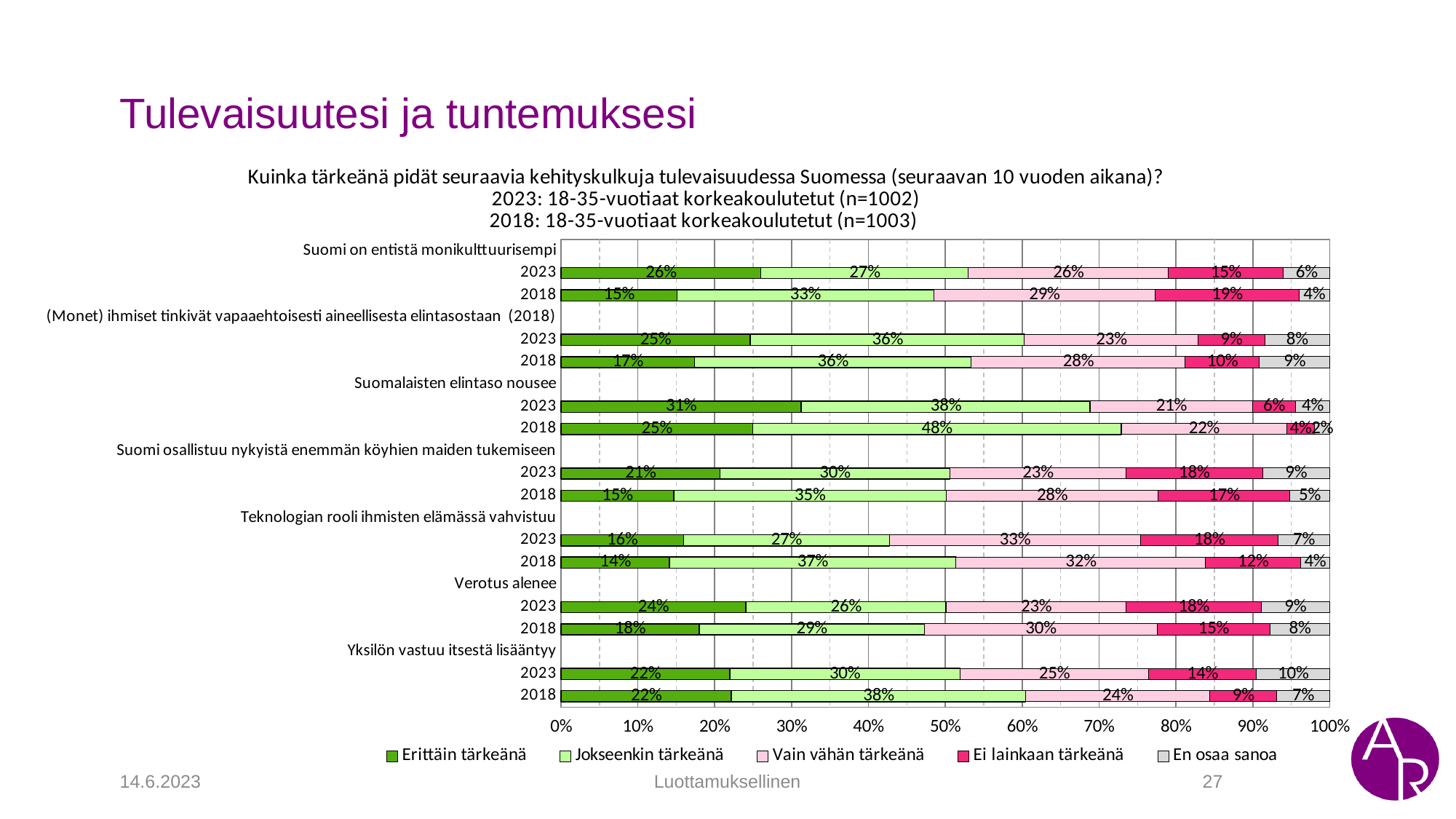

# Tulevaisuutesi ja tuntemuksesi

### Chart: Kuinka tärkeänä pidät seuraavia kehityskulkuja tulevaisuudessa Suomessa (seuraavan 10 vuoden aikana)?
2023: 18-35-vuotiaat korkeakoulutetut (n=1002)
2018: 18-35-vuotiaat korkeakoulutetut (n=1003)

| Category | Erittäin tärkeänä | Jokseenkin tärkeänä | Vain vähän tärkeänä | Ei lainkaan tärkeänä | En osaa sanoa |
|---|---|---|---|---|---|
| Suomi on entistä monikulttuurisempi | None | None | None | None | None |
| 2023 | 0.2600401606425703 | 0.2700803212851406 | 0.2600401606425703 | 0.14959839357429722 | 0.060240963855421686 |
| 2018 | 0.15076910793329043 | 0.33421585934563547 | 0.28806933383050887 | 0.1870613239861086 | 0.03988437490445672 |
| (Monet) ihmiset tinkivät vapaaehtoisesti aineellisesta elintasostaan  (2018) | None | None | None | None | None |
| 2023 | 0.24623115577889448 | 0.35678391959799 | 0.22613065326633167 | 0.08643216080402011 | 0.08442211055276383 |
| 2018 | 0.17351018900681128 | 0.3603258711364355 | 0.27831376687042303 | 0.09650012241817692 | 0.09135005056815339 |
| Suomalaisten elintaso nousee | None | None | None | None | None |
| 2023 | 0.3125628140703518 | 0.3758793969849246 | 0.21105527638190957 | 0.05628140703517588 | 0.044221105527638194 |
| 2018 | 0.2493868037747558 | 0.4796104522668099 | 0.21511855777552988 | 0.03637753978622369 | 0.019506646396680573 |
| Suomi osallistuu nykyistä enemmän köyhien maiden tukemiseen | None | None | None | None | None |
| 2023 | 0.20682730923694778 | 0.29919678714859443 | 0.2289156626506024 | 0.177710843373494 | 0.08734939759036145 |
| 2018 | 0.14665924681556472 | 0.35440885357289587 | 0.2759738699504141 | 0.1712290801810055 | 0.05172894948011972 |
| Teknologian rooli ihmisten elämässä vahvistuu | None | None | None | None | None |
| 2023 | 0.15947843530591777 | 0.2678034102306921 | 0.32698094282848544 | 0.17853560682046138 | 0.06720160481444333 |
| 2018 | 0.14110855519399837 | 0.3726820427185996 | 0.32474486075293296 | 0.12354341599521085 | 0.03792112533925814 |
| Verotus alenee | None | None | None | None | None |
| 2023 | 0.2404809619238477 | 0.2605210420841683 | 0.2344689378757515 | 0.17535070140280562 | 0.08917835671342686 |
| 2018 | 0.1796653753723911 | 0.29324613852334785 | 0.3025541452028402 | 0.14722258654691775 | 0.0773117543545031 |
| Yksilön vastuu itsestä lisääntyy | None | None | None | None | None |
| 2023 | 0.21943887775551102 | 0.2995991983967936 | 0.24549098196392788 | 0.1402805611222445 | 0.09519038076152304 |
| 2018 | 0.22173499483540646 | 0.3828151930642391 | 0.23986989600075306 | 0.08652215247507804 | 0.06905776362452326 |
14.6.2023
Luottamuksellinen
27